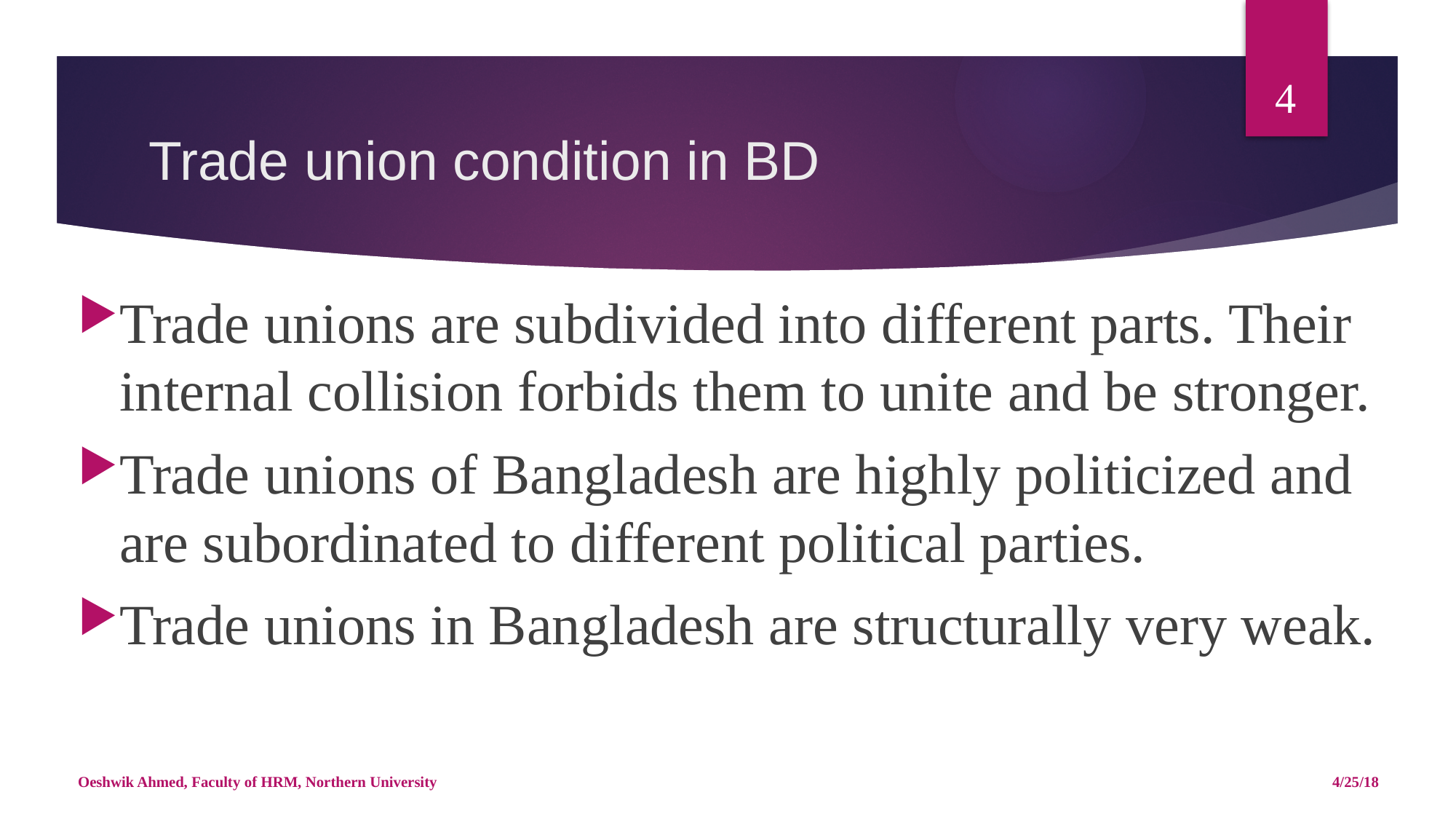

4
# Trade union condition in BD
Trade unions are subdivided into different parts. Their internal collision forbids them to unite and be stronger.
Trade unions of Bangladesh are highly politicized and are subordinated to different political parties.
Trade unions in Bangladesh are structurally very weak.

Oeshwik Ahmed, Faculty of HRM, Northern University
4/25/18